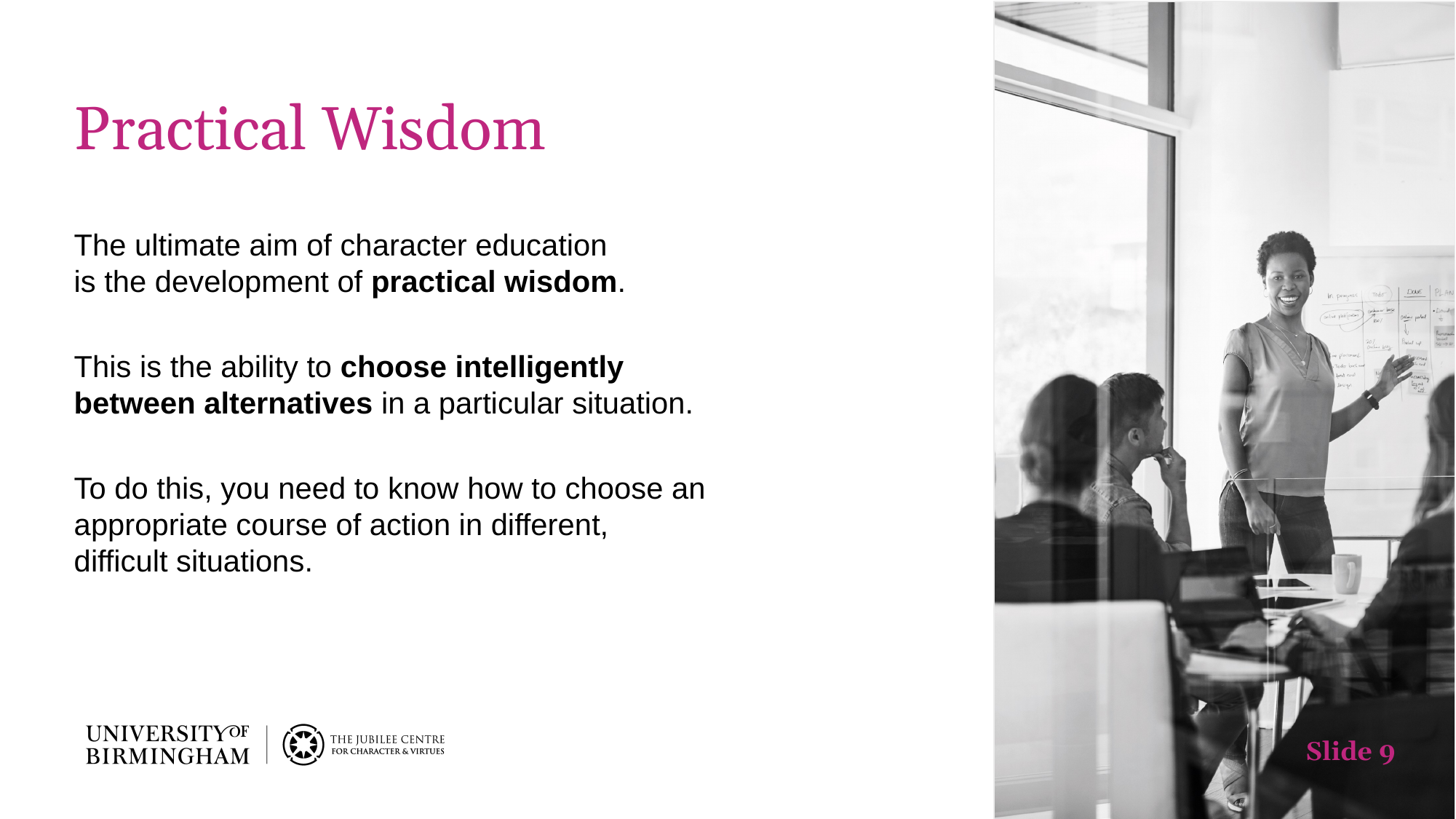

# Practical Wisdom
The ultimate aim of character education
is the development of practical wisdom.

This is the ability to choose intelligently
between alternatives in a particular situation.

To do this, you need to know how to choose an appropriate course of action in different,
difficult situations.

Slide 9